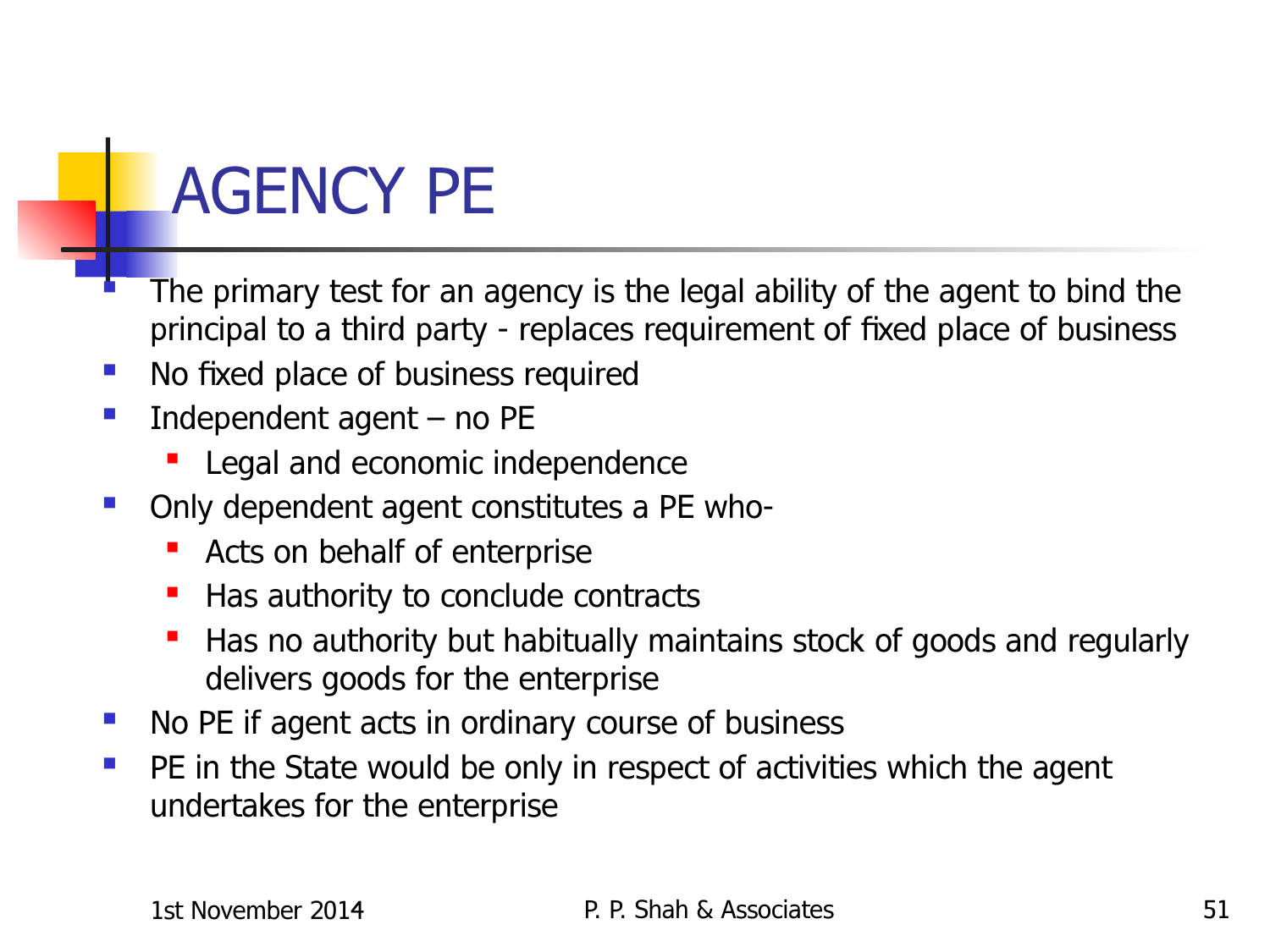

# AGENCY PE
The primary test for an agency is the legal ability of the agent to bind the principal to a third party - replaces requirement of fixed place of business
No fixed place of business required
Independent agent – no PE
Legal and economic independence
Only dependent agent constitutes a PE who-
Acts on behalf of enterprise
Has authority to conclude contracts
Has no authority but habitually maintains stock of goods and regularly delivers goods for the enterprise
No PE if agent acts in ordinary course of business
PE in the State would be only in respect of activities which the agent undertakes for the enterprise
P. P. Shah & Associates
51
1st November 2014